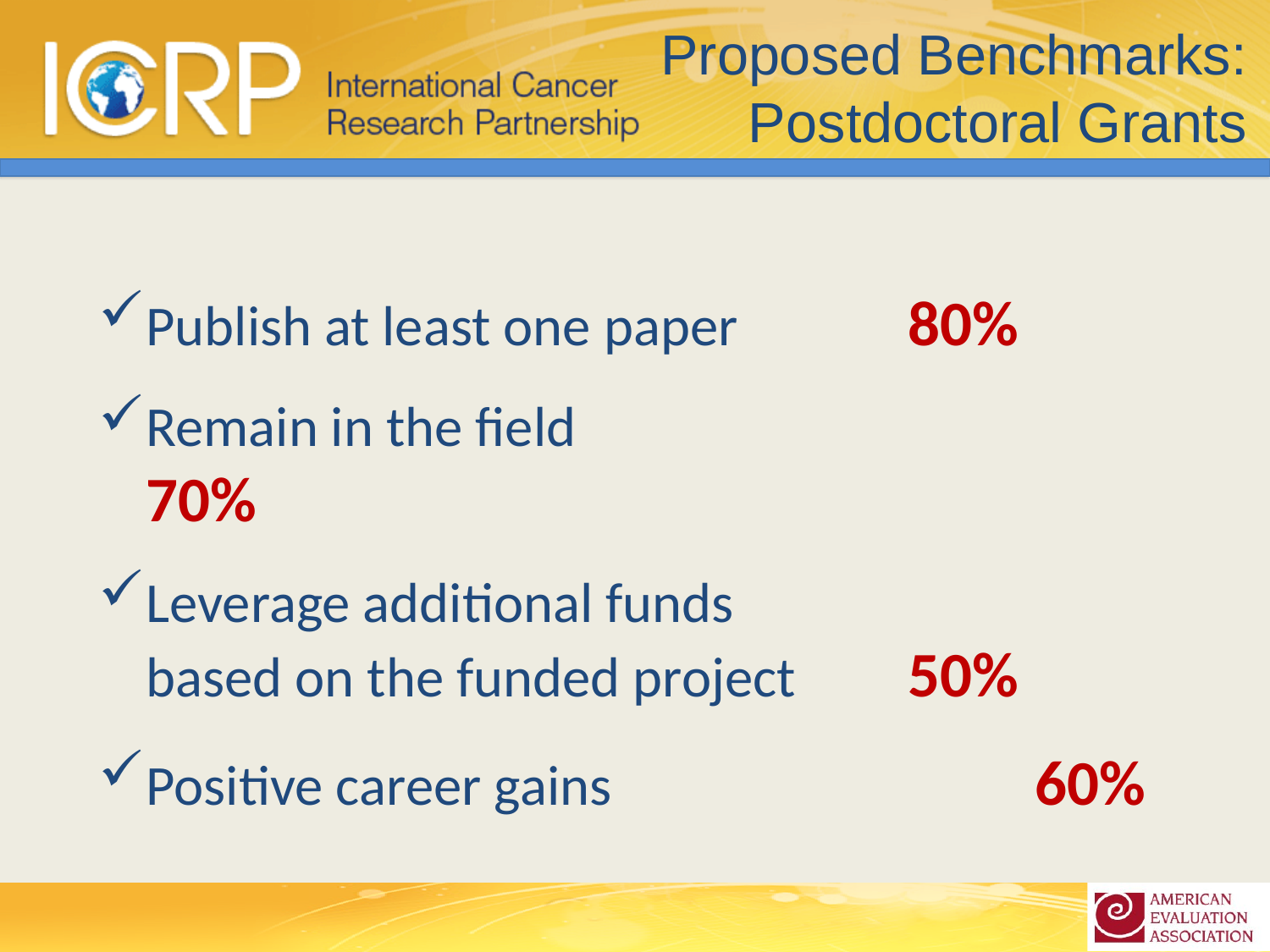

# Proposed Benchmarks:  Postdoctoral Grants
Publish at least one paper 		80%
Remain in the field 					70%
Leverage additional funds                             based on the funded project 	50%
Positive career gains 				60%